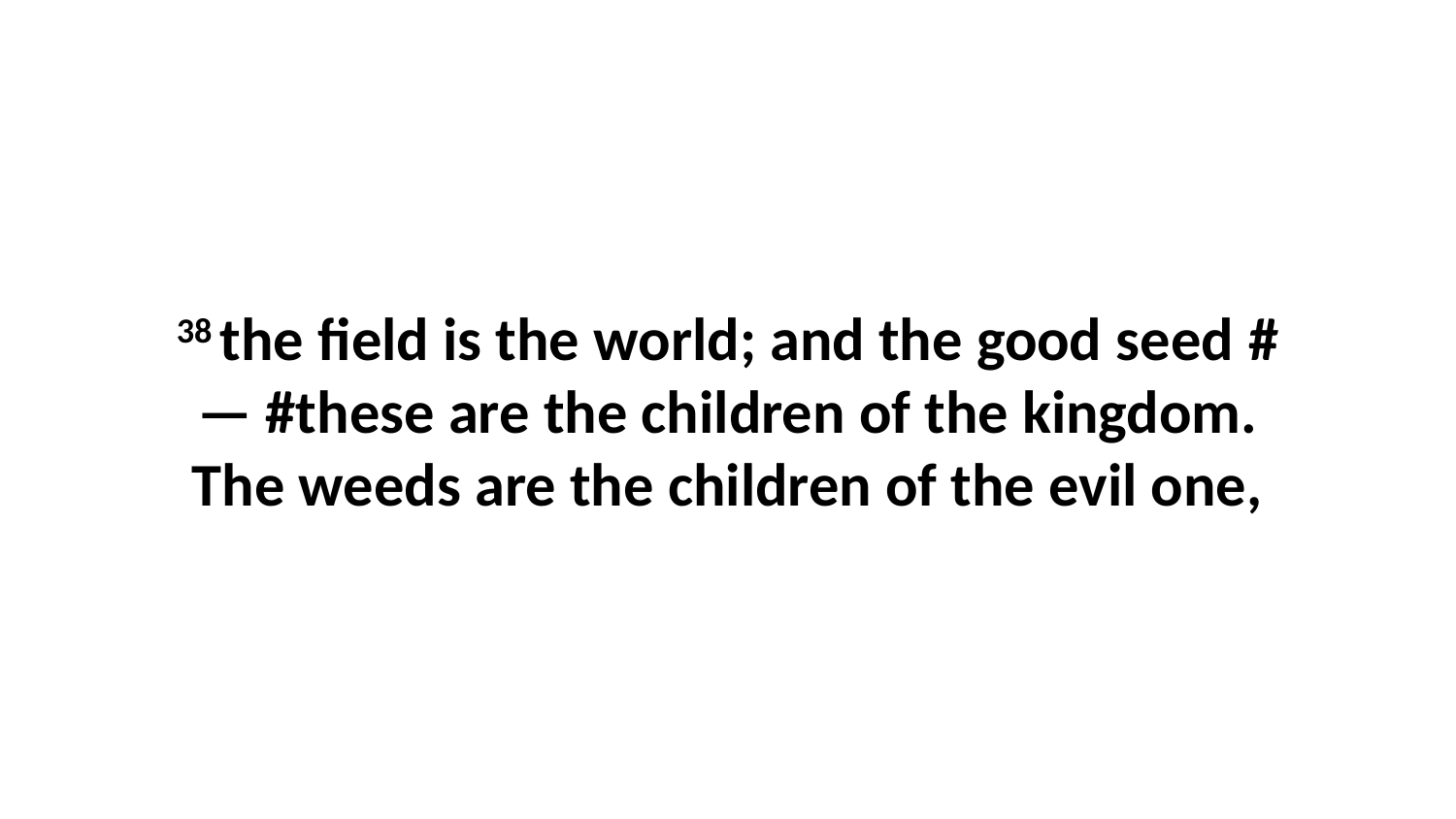

38 the field is the world; and the good seed #— #these are the children of the kingdom. The weeds are the children of the evil one,